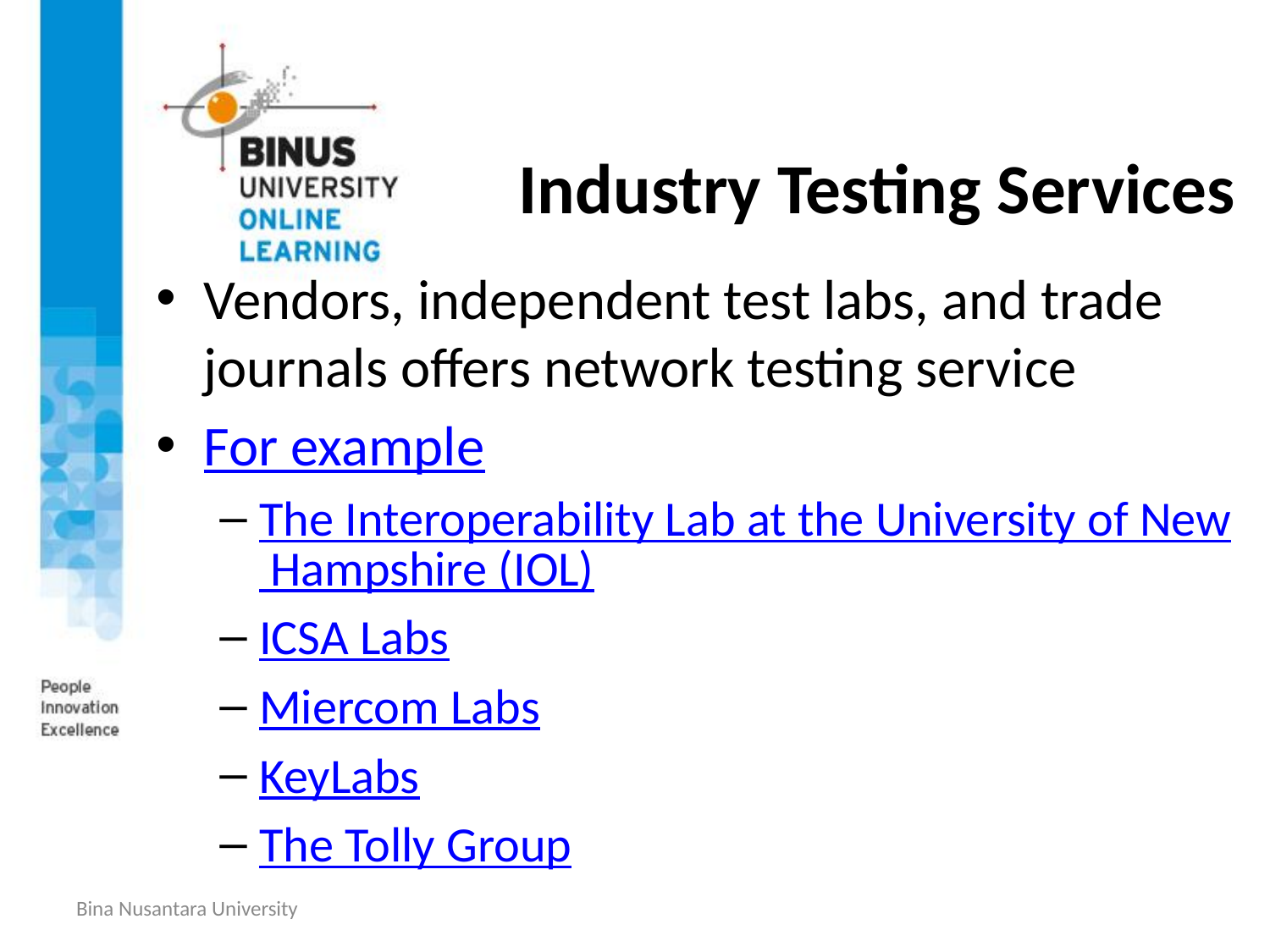

# Industry Testing Services
Vendors, independent test labs, and trade journals offers network testing service
For example
The Interoperability Lab at the University of New Hampshire (IOL)
ICSA Labs
Miercom Labs
KeyLabs
The Tolly Group

Bina Nusantara University